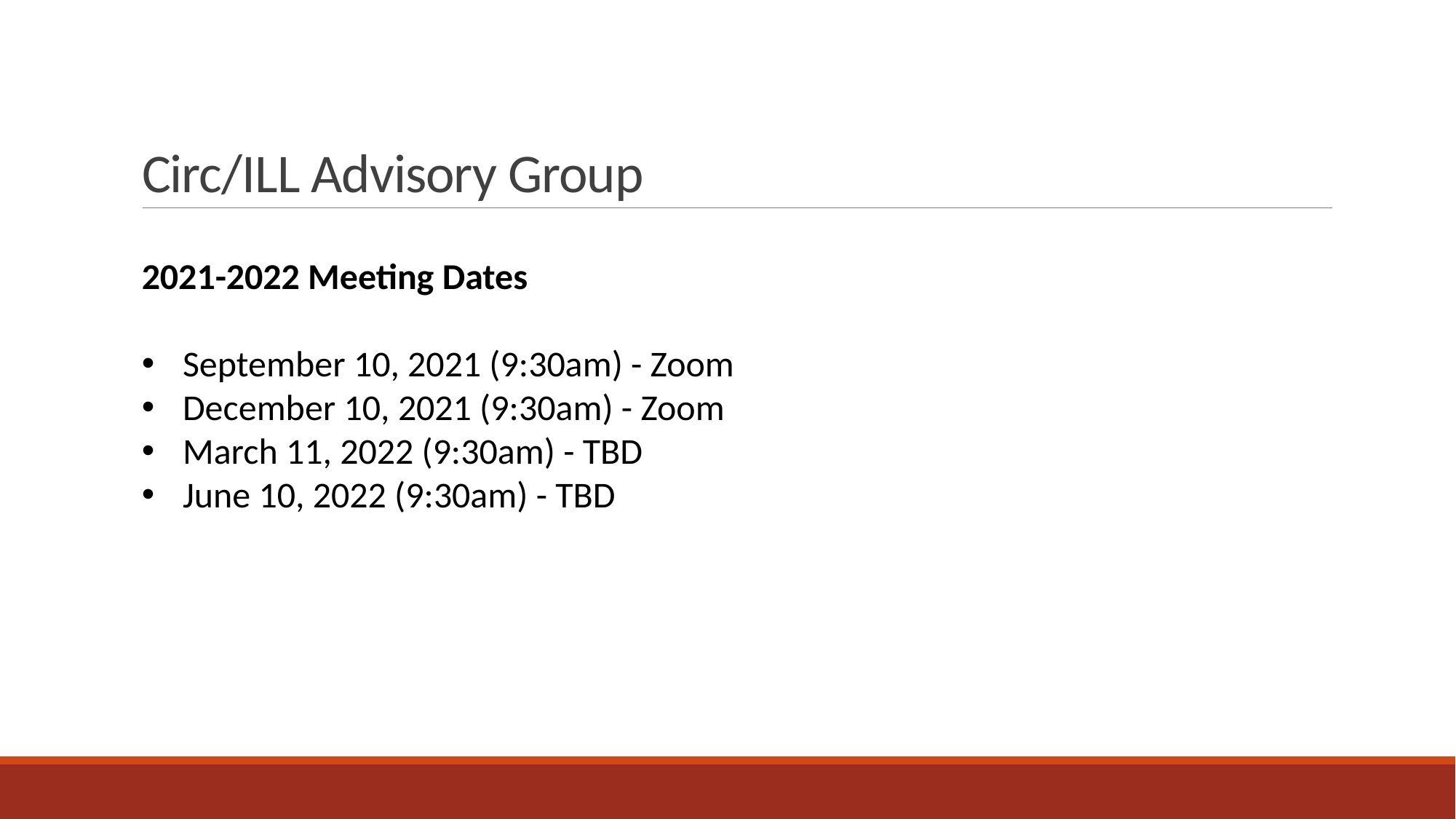

# Circ/ILL Advisory Group
2021-2022 Meeting Dates

September 10, 2021 (9:30am) - Zoom
December 10, 2021 (9:30am) - Zoom
March 11, 2022 (9:30am) - TBD
June 10, 2022 (9:30am) - TBD